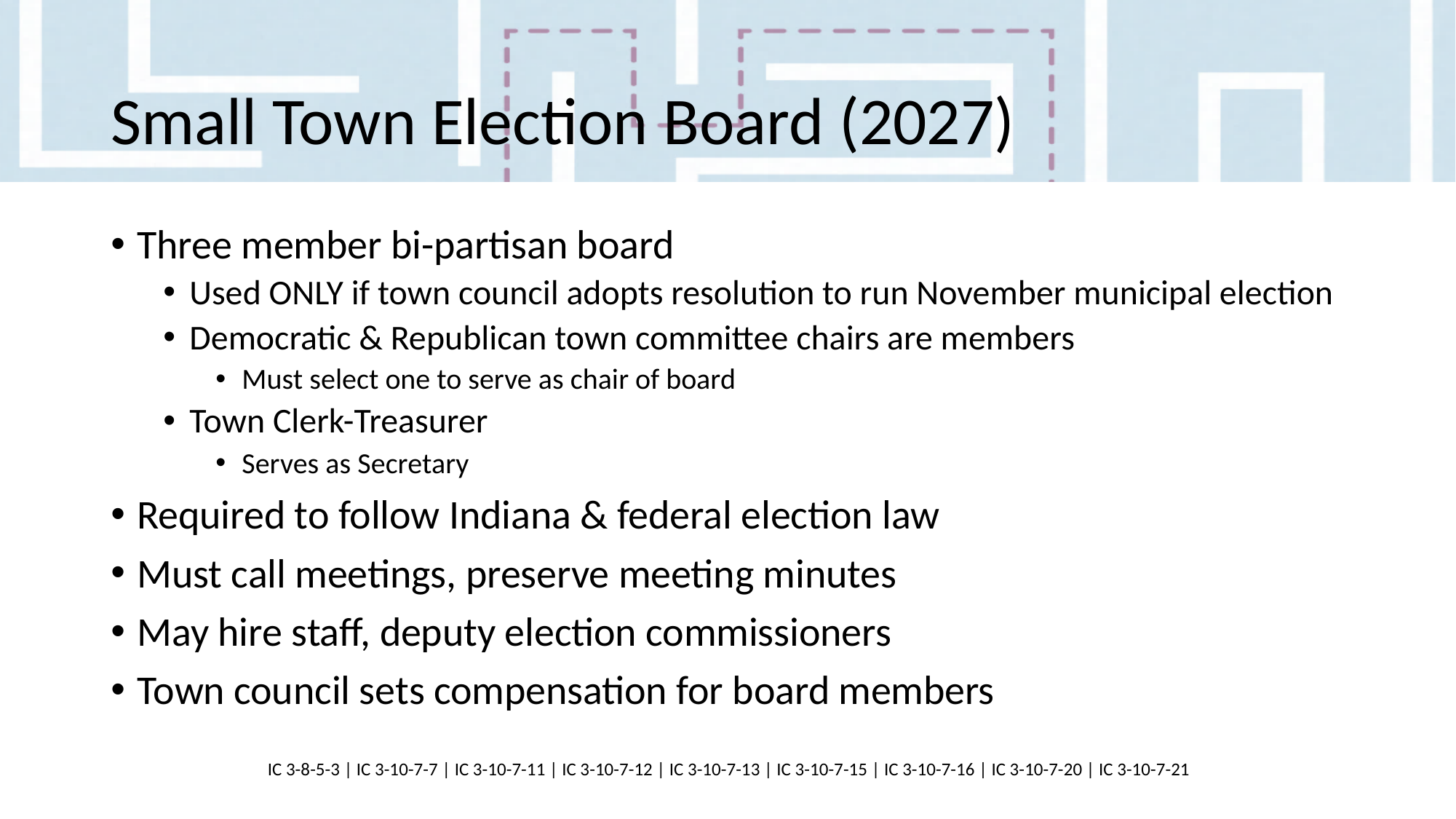

# Small Town Election Board (2027)
Three member bi-partisan board
Used ONLY if town council adopts resolution to run November municipal election
Democratic & Republican town committee chairs are members
Must select one to serve as chair of board
Town Clerk-Treasurer
Serves as Secretary
Required to follow Indiana & federal election law
Must call meetings, preserve meeting minutes
May hire staff, deputy election commissioners
Town council sets compensation for board members
IC 3-8-5-3 | IC 3-10-7-7 | IC 3-10-7-11 | IC 3-10-7-12 | IC 3-10-7-13 | IC 3-10-7-15 | IC 3-10-7-16 | IC 3-10-7-20 | IC 3-10-7-21